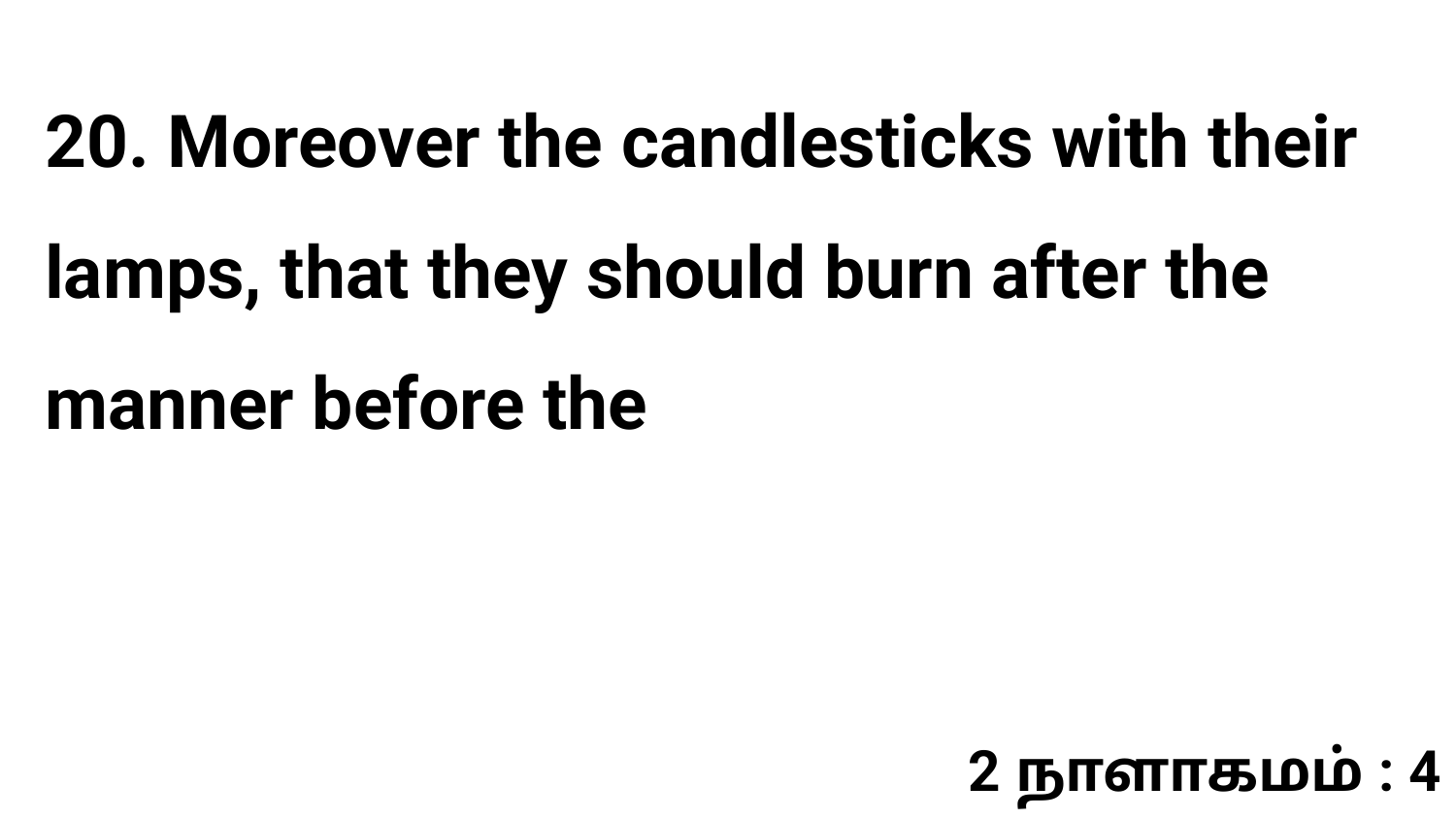

20. Moreover the candlesticks with their lamps, that they should burn after the manner before the
2 நாளாகமம் : 4